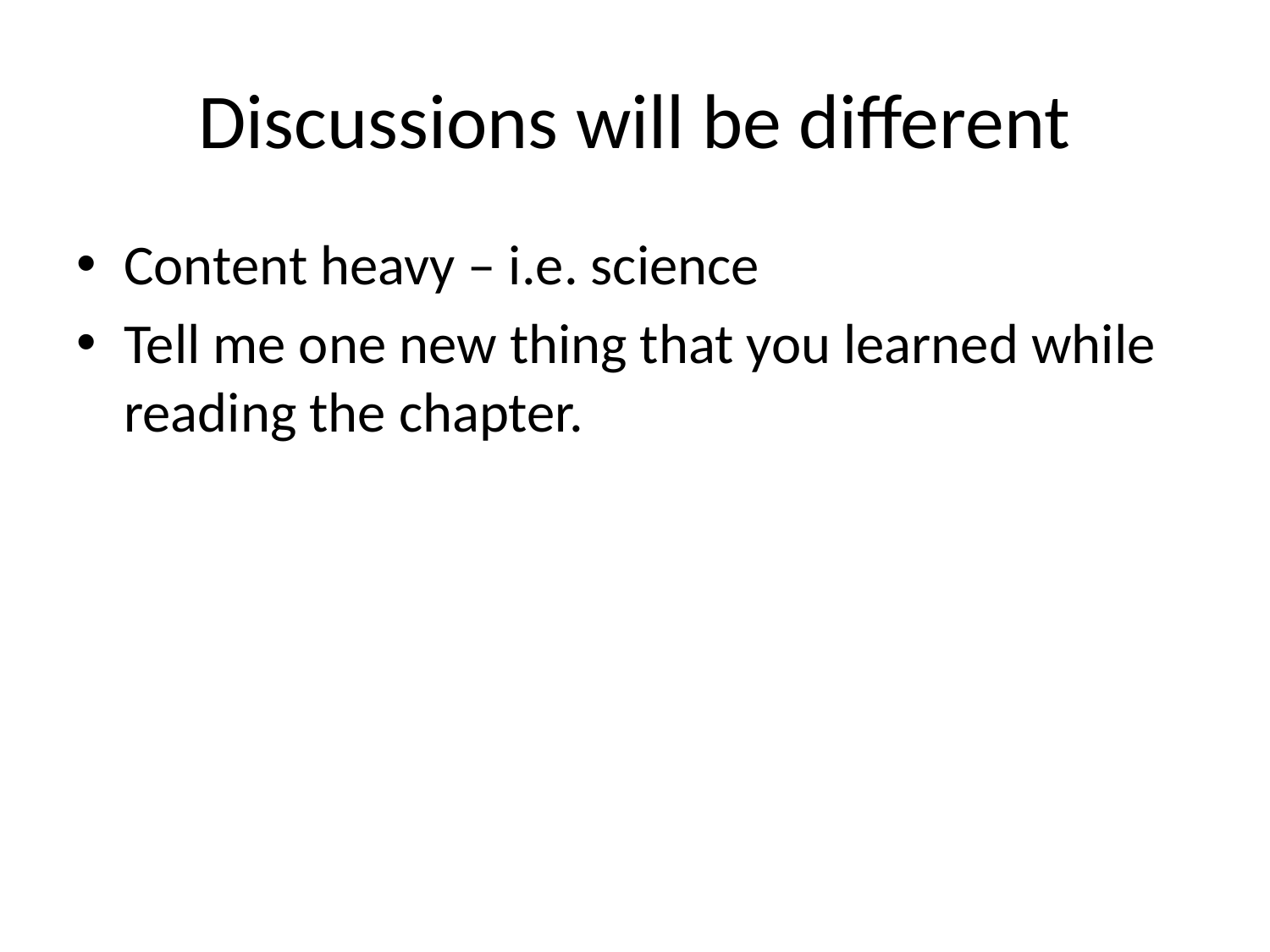

# Discussions will be different
Content heavy – i.e. science
Tell me one new thing that you learned while reading the chapter.